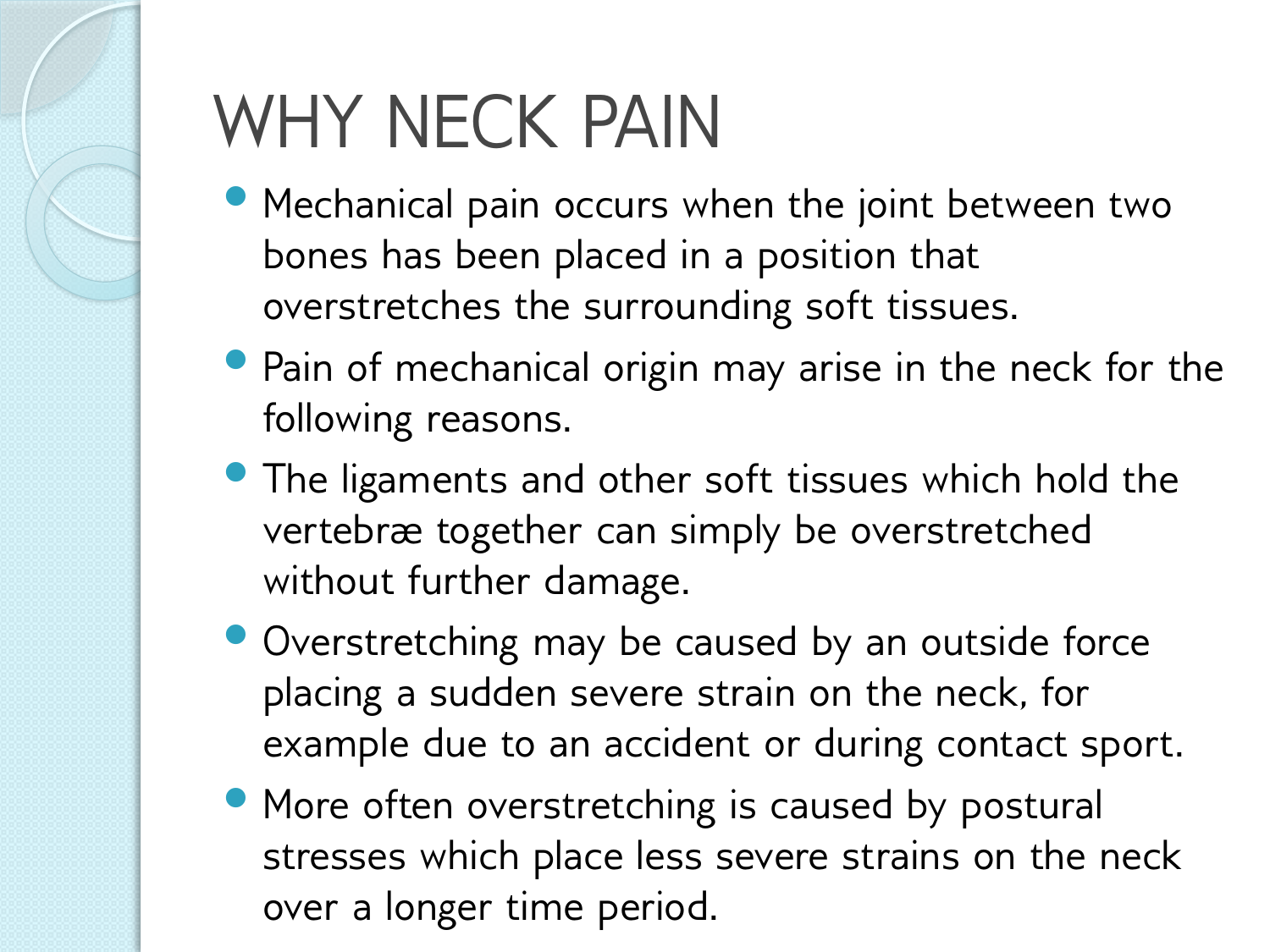

# WHY NECK PAIN
Mechanical pain occurs when the joint between two bones has been placed in a position that overstretches the surrounding soft tissues.
Pain of mechanical origin may arise in the neck for the following reasons.
The ligaments and other soft tissues which hold the vertebrae together can simply be overstretched without further damage.
Overstretching may be caused by an outside force placing a sudden severe strain on the neck, for example due to an accident or during contact sport.
More often overstretching is caused by postural stresses which place less severe strains on the neck over a longer time period.